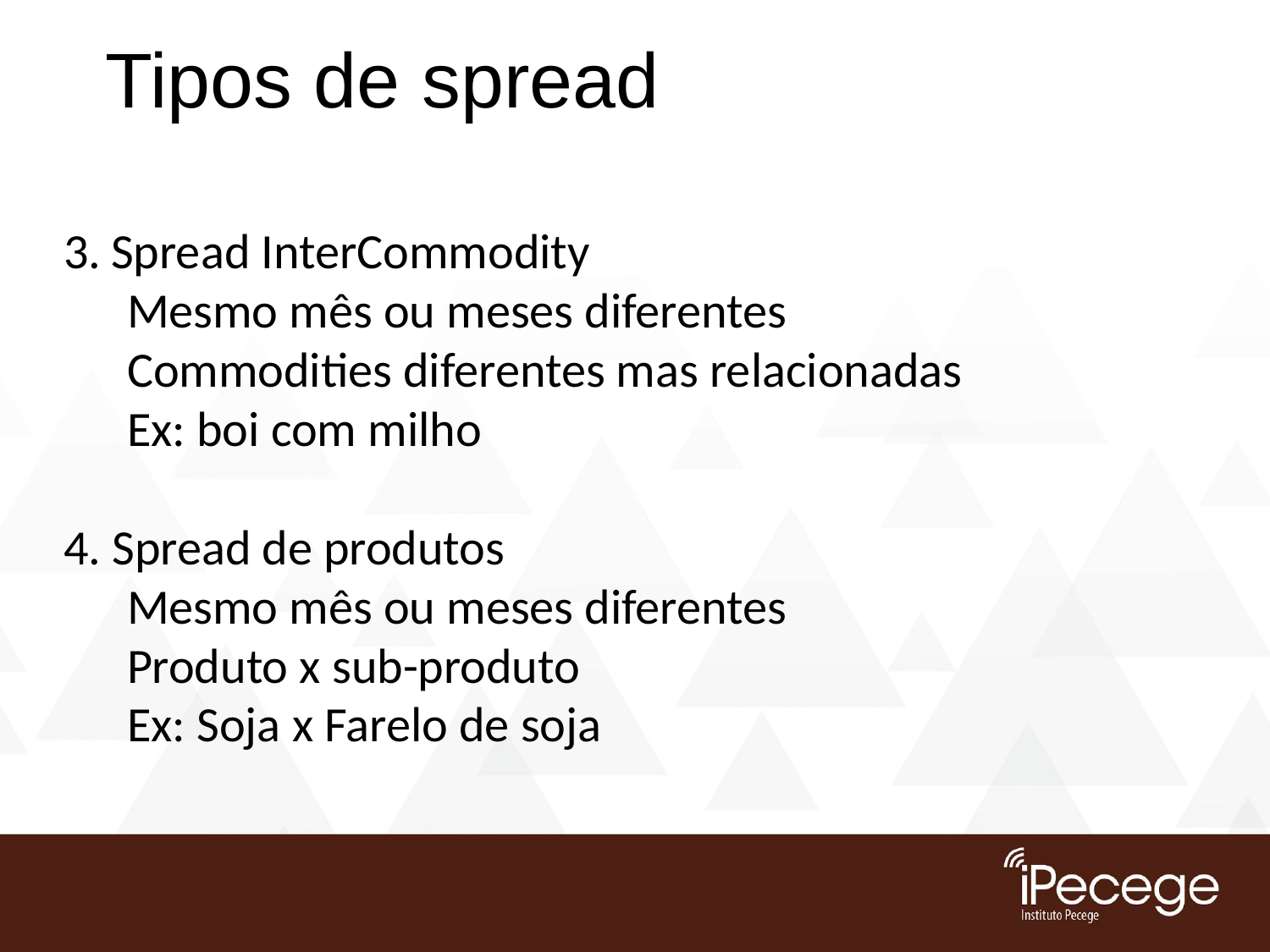

# Tipos de spread
Spread InterCommodity
Mesmo mês ou meses diferentes
Commodities diferentes mas relacionadas
Ex: boi com milho

4. Spread de produtos
Mesmo mês ou meses diferentes
Produto x sub-produto
Ex: Soja x Farelo de soja